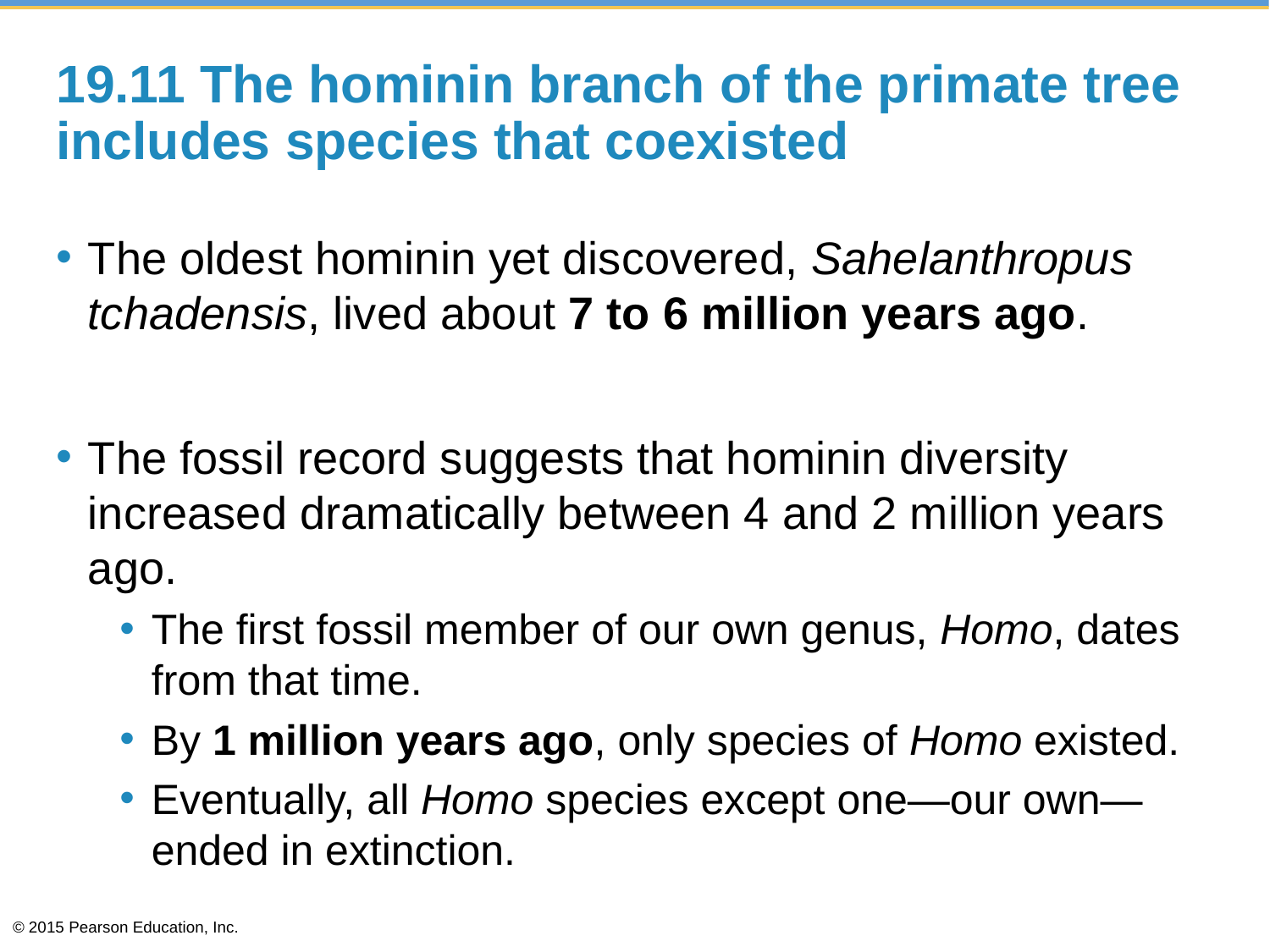

# 19.11 The hominin branch of the primate tree includes species that coexisted
The oldest hominin yet discovered, Sahelanthropus tchadensis, lived about 7 to 6 million years ago.

The fossil record suggests that hominin diversity increased dramatically between 4 and 2 million years ago.
The first fossil member of our own genus, Homo, dates from that time.
By 1 million years ago, only species of Homo existed.
Eventually, all Homo species except one—our own—ended in extinction.
© 2015 Pearson Education, Inc.